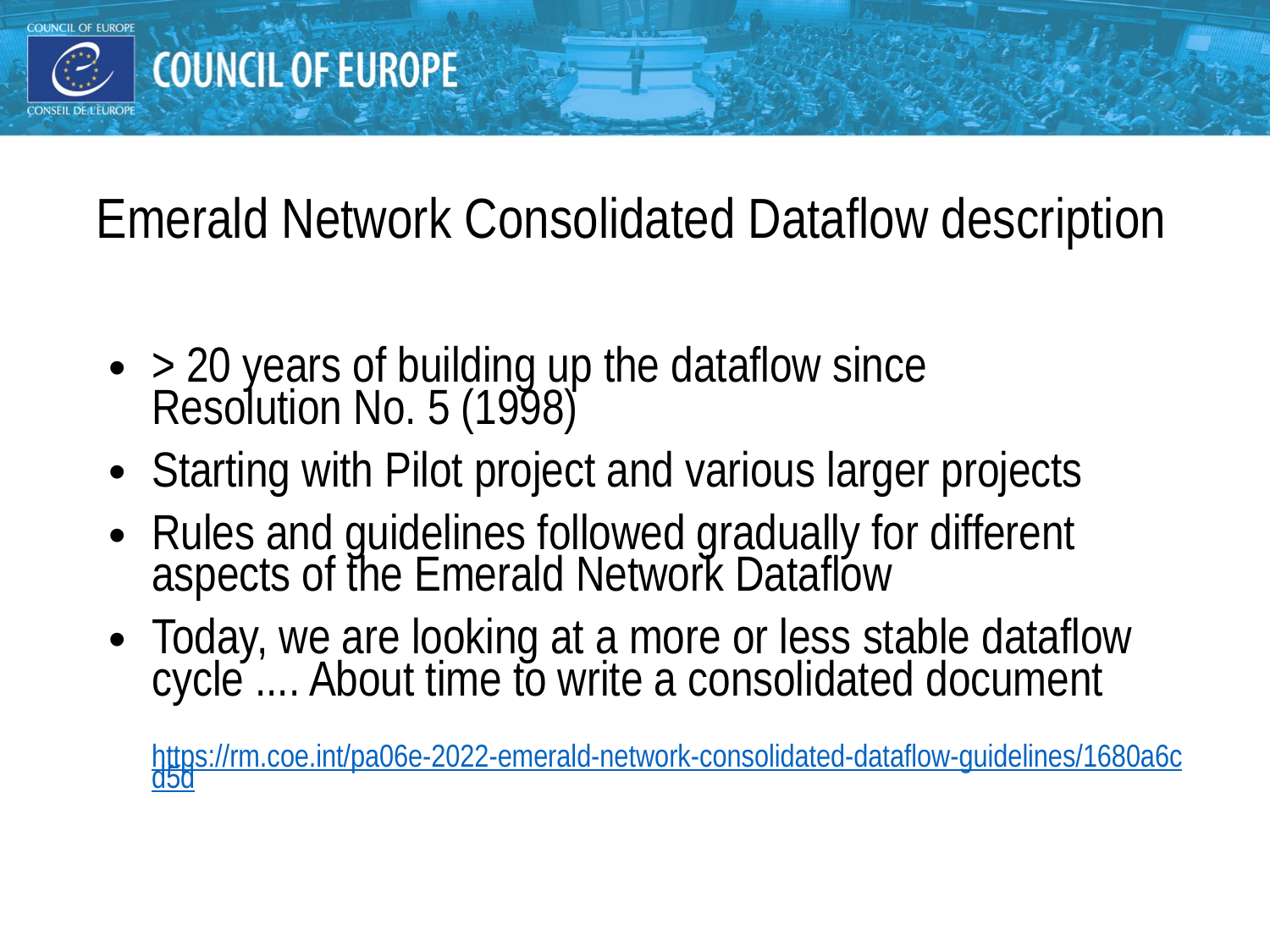

#
Emerald Network Consolidated Dataflow description
> 20 years of building up the dataflow since
Resolution No. 5 (1998)
Starting with Pilot project and various larger projects
Rules and guidelines followed gradually for different aspects of the Emerald Network Dataflow
Today, we are looking at a more or less stable dataflow cycle .... About time to write a consolidated document
https://rm.coe.int/pa06e-2022-emerald-network-consolidated-dataflow-guidelines/1680a6cd5d